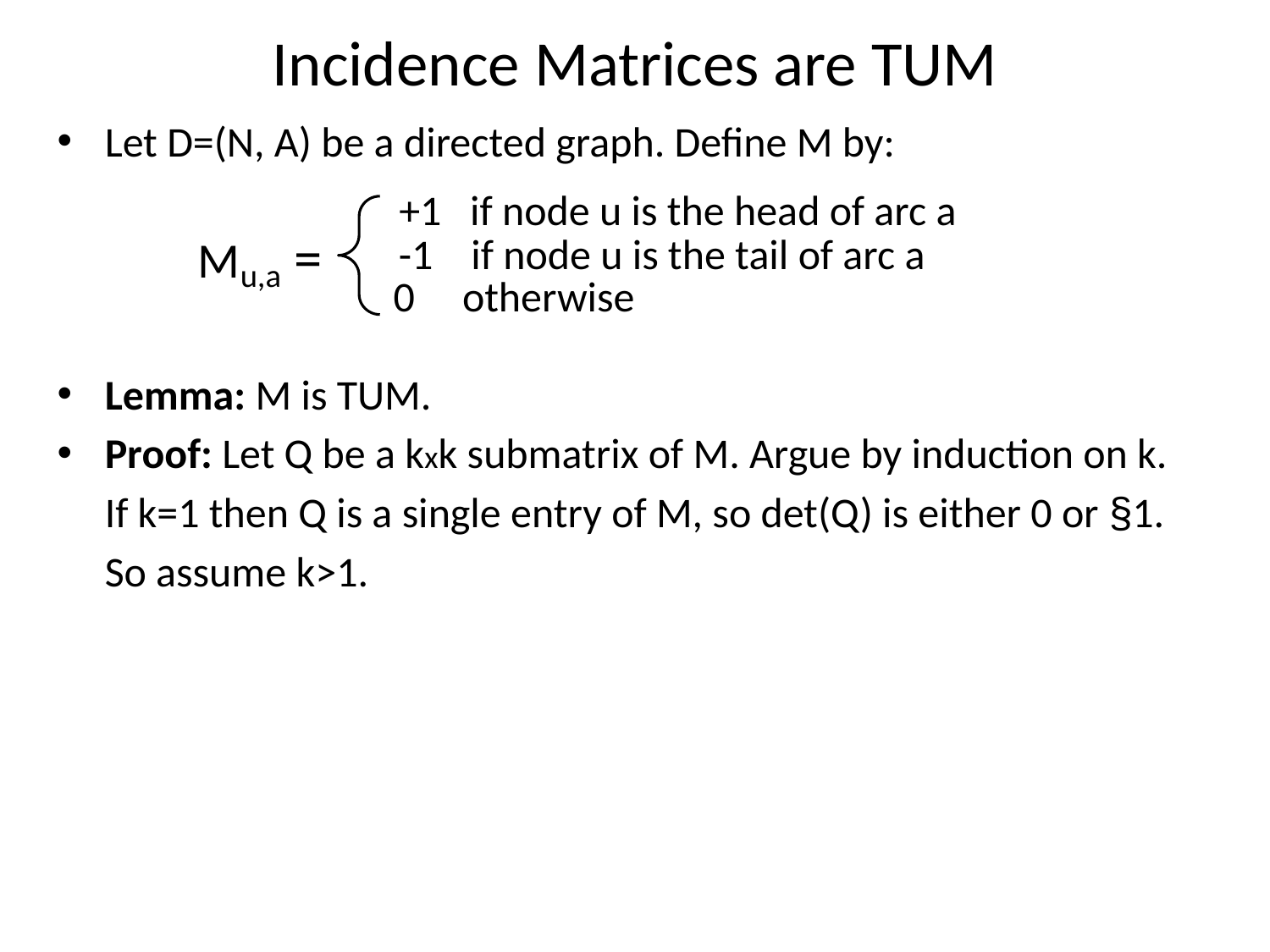

# Incidence Matrices are TUM
Let D=(N, A) be a directed graph. Define M by:

Lemma: M is TUM.
Proof: Let Q be a kxk submatrix of M. Argue by induction on k.
	If k=1 then Q is a single entry of M, so det(Q) is either 0 or §1.
	So assume k>1.
+1   if node u is the head of arc a

Mu,a =
-1    if node u is the tail of arc a
0     otherwise